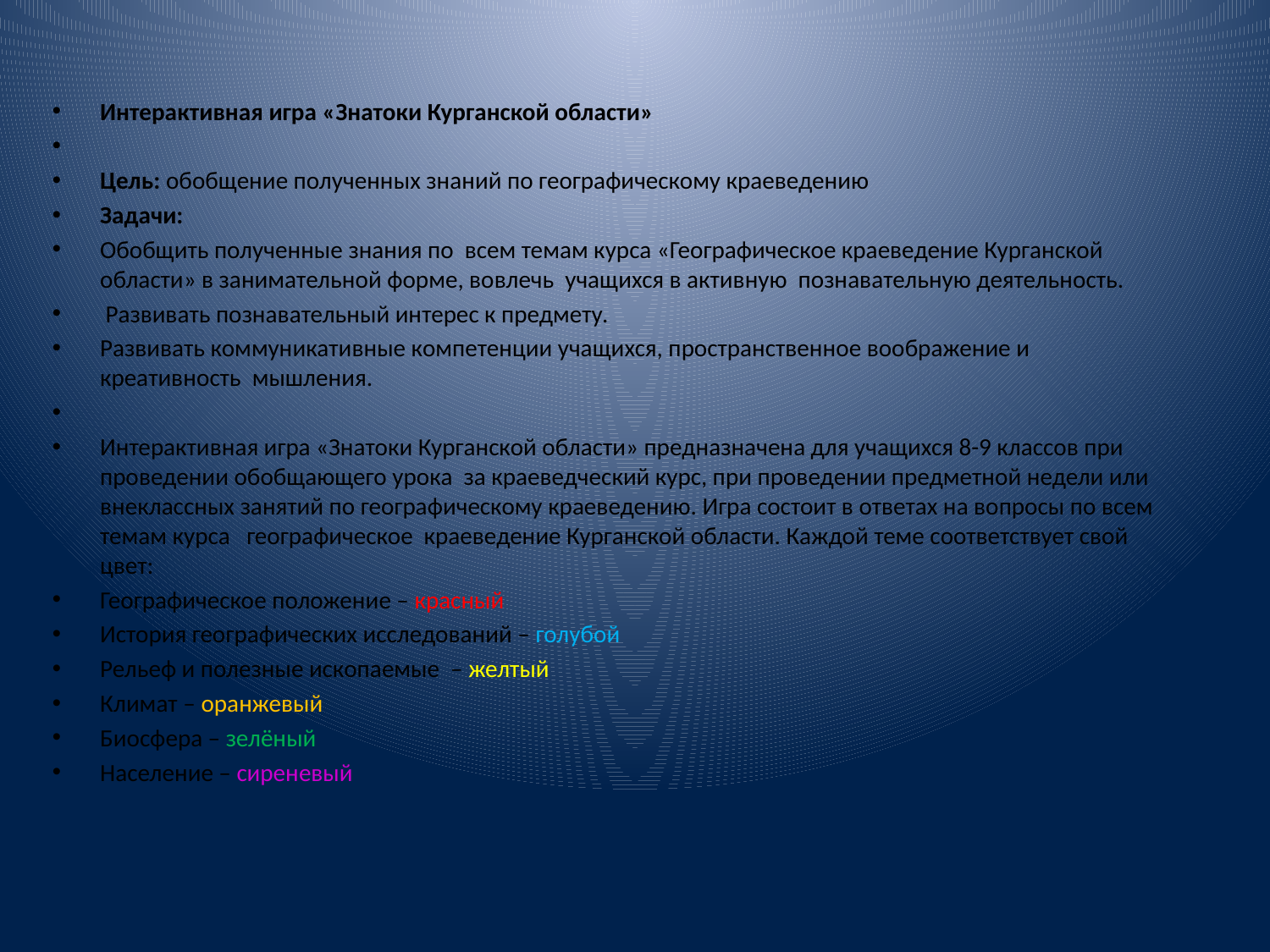

Интерактивная игра «Знатоки Курганской области»

Цель: обобщение полученных знаний по географическому краеведению
Задачи:
Обобщить полученные знания по  всем темам курса «Географическое краеведение Курганской области» в занимательной форме, вовлечь  учащихся в активную  познавательную деятельность.
 Развивать познавательный интерес к предмету.
Развивать коммуникативные компетенции учащихся, пространственное воображение и креативность  мышления.

Интерактивная игра «Знатоки Курганской области» предназначена для учащихся 8-9 классов при проведении обобщающего урока  за краеведческий курс, при проведении предметной недели или внеклассных занятий по географическому краеведению. Игра состоит в ответах на вопросы по всем темам курса   географическое  краеведение Курганской области. Каждой теме соответствует свой цвет:
Географическое положение – красный
История географических исследований – голубой
Рельеф и полезные ископаемые  – желтый
Климат – оранжевый
Биосфера – зелёный
Население – сиреневый